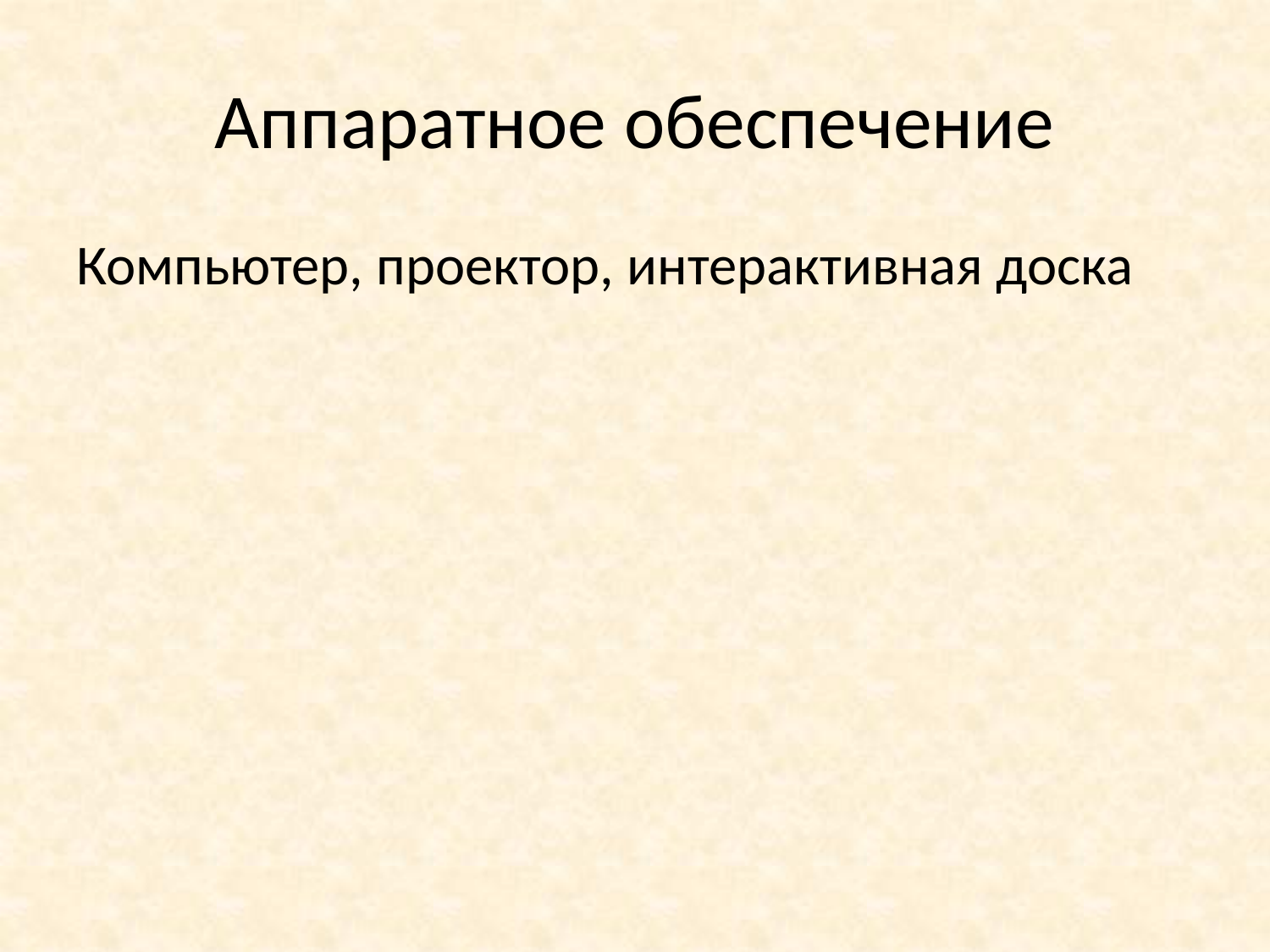

# Аппаратное обеспечение
Компьютер, проектор, интерактивная доска